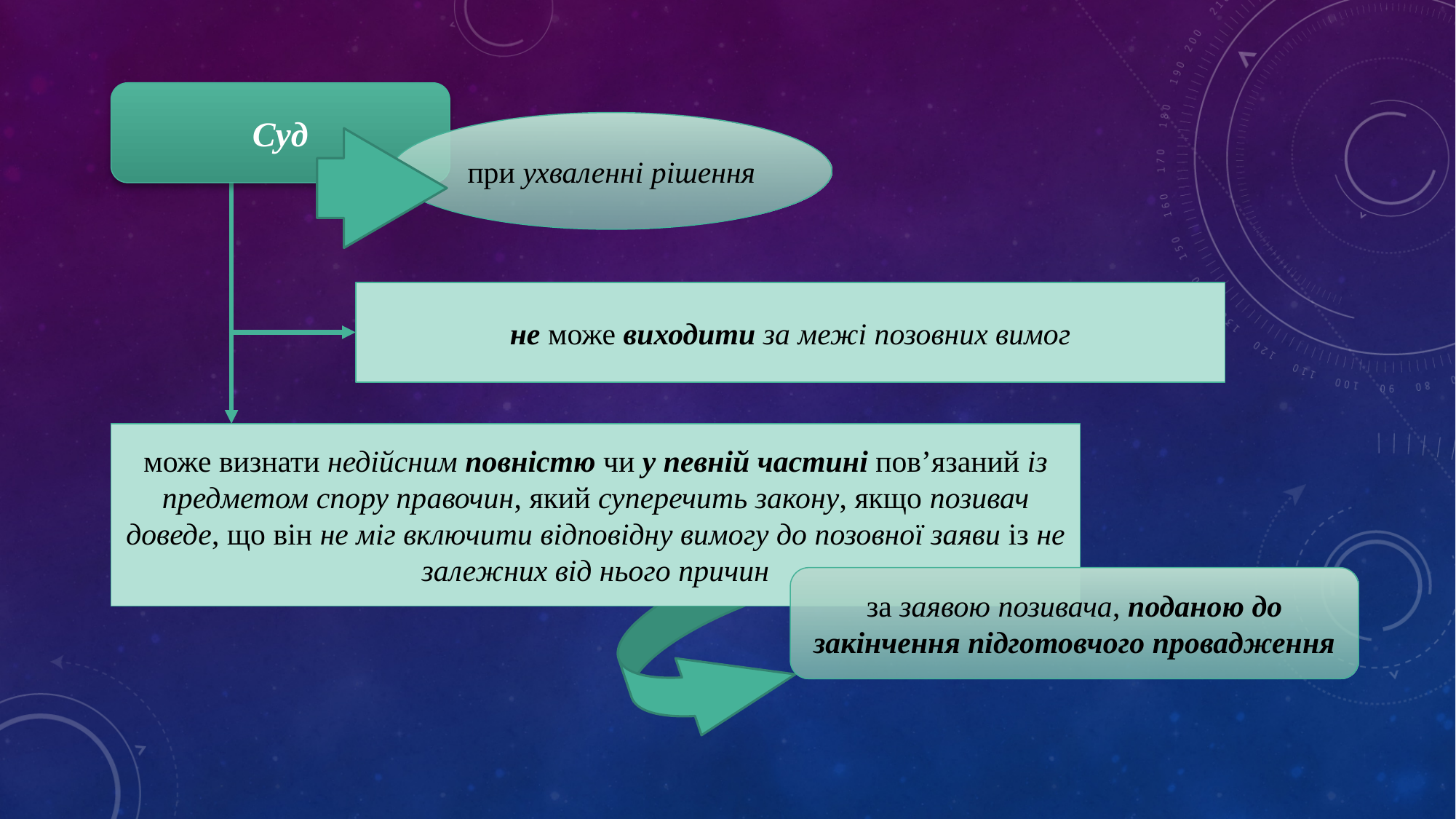

Суд
при ухваленні рішення

не може виходити за межі позовних вимог
може визнати недійсним повністю чи у певній частині пов’язаний із предметом спору правочин, який суперечить закону, якщо позивач доведе, що він не міг включити відповідну вимогу до позовної заяви із не залежних від нього причин
за заявою позивача, поданою до закінчення підготовчого провадження